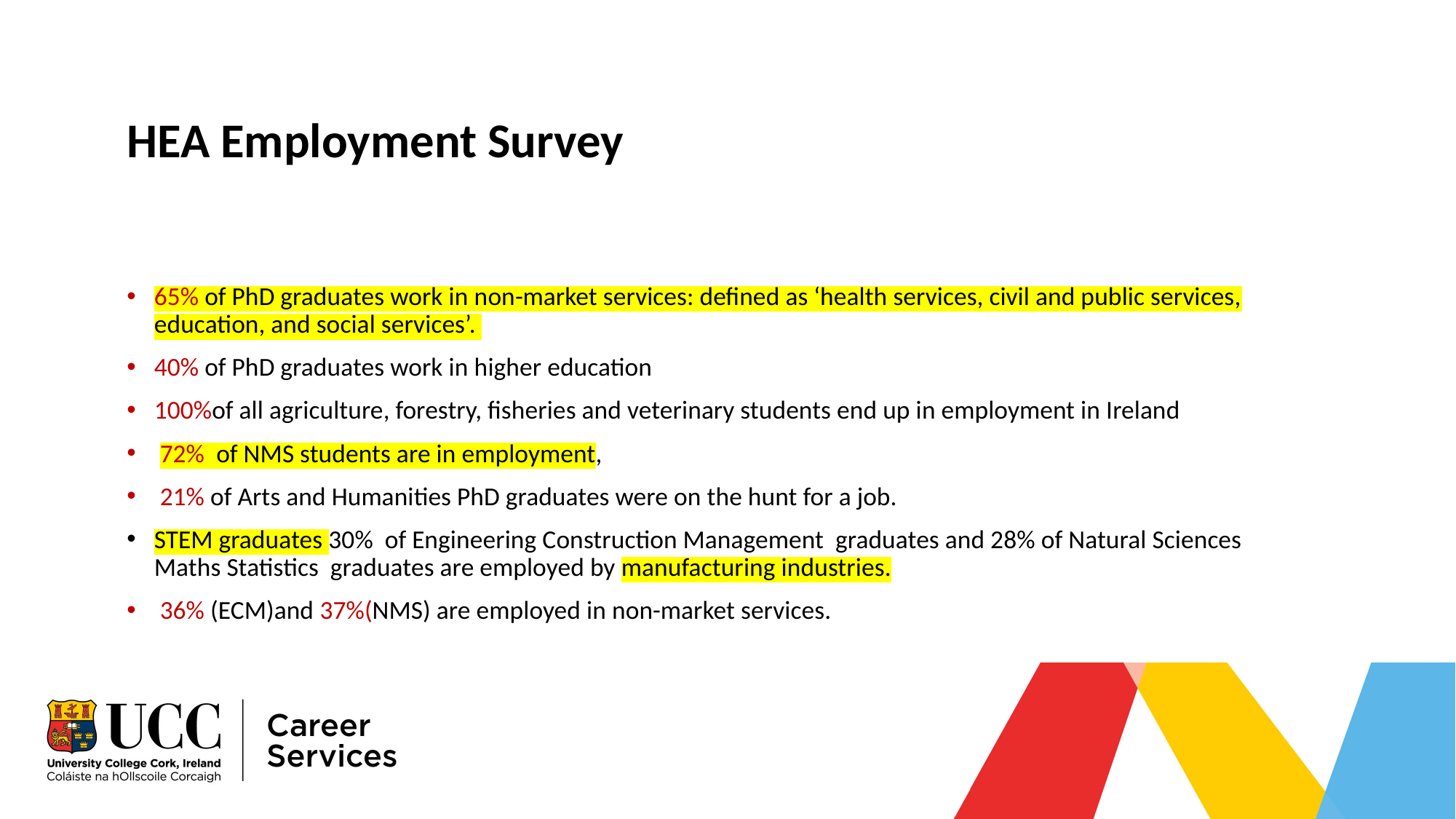

# HEA Employment Survey
65% of PhD graduates work in non-market services: defined as ‘health services, civil and public services, education, and social services’.
40% of PhD graduates work in higher education
100%of all agriculture, forestry, fisheries and veterinary students end up in employment in Ireland
 72%  of NMS students are in employment,
 21% of Arts and Humanities PhD graduates were on the hunt for a job.
STEM graduates 30%  of Engineering Construction Management  graduates and 28% of Natural Sciences Maths Statistics  graduates are employed by manufacturing industries.
 36% (ECM)and 37%(NMS) are employed in non-market services.